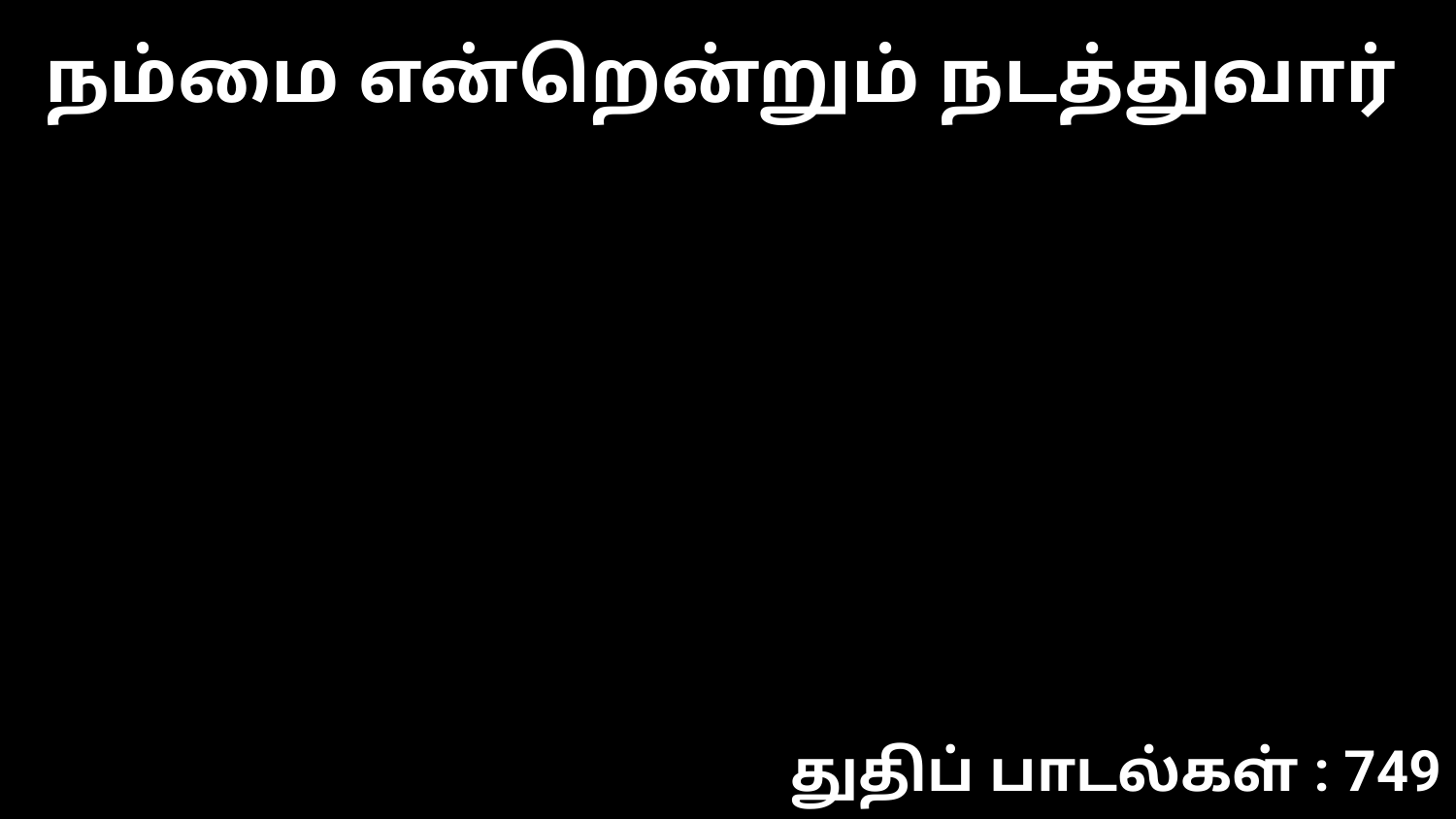

நம்மை என்றென்றும் நடத்துவார்
துதிப் பாடல்கள் : 749